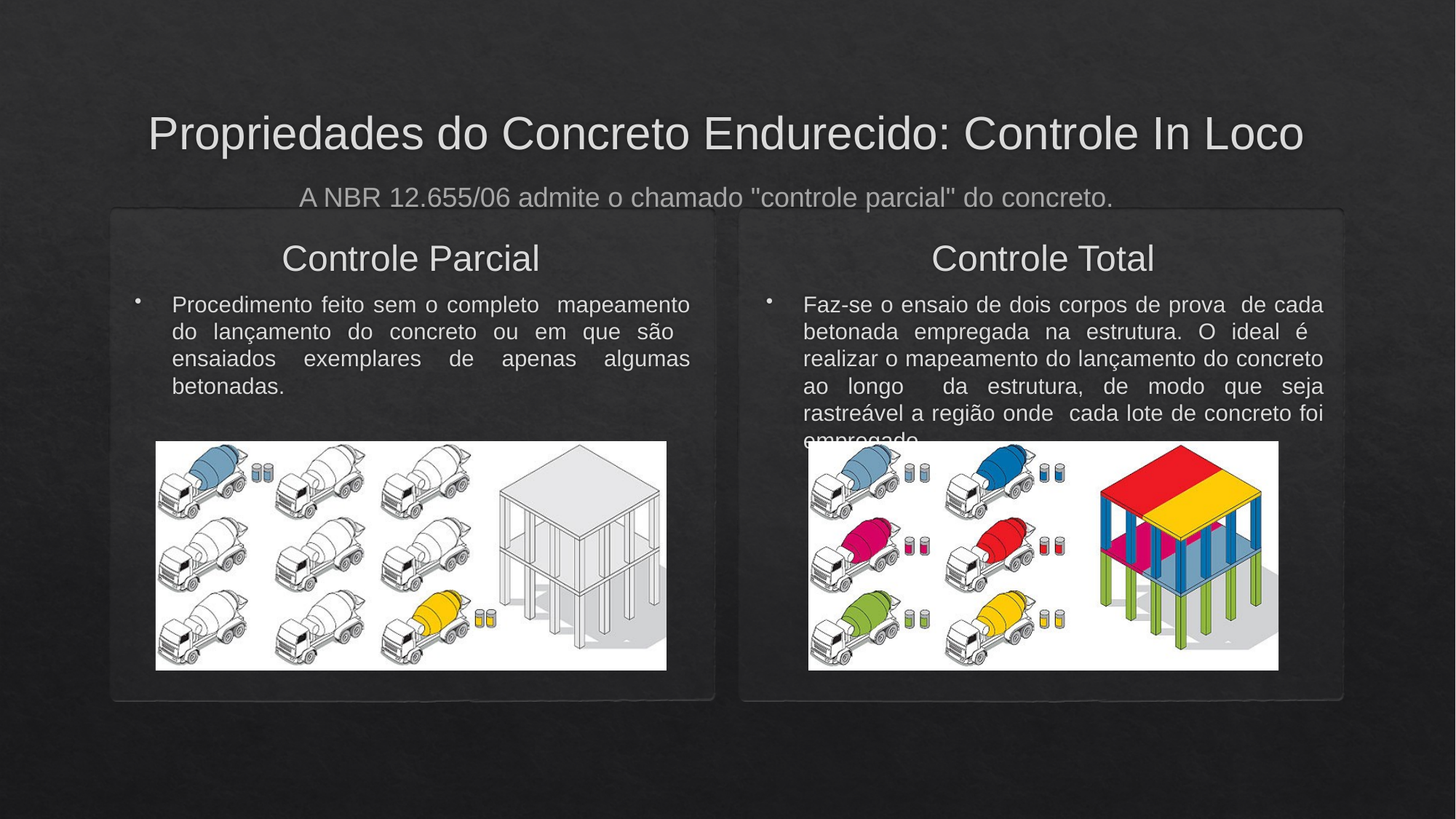

# Propriedades do Concreto Endurecido: Controle In Loco
A NBR 12.655/06 admite o chamado "controle parcial" do concreto.
Controle Parcial
Controle Total
Procedimento feito sem o completo  mapeamento do lançamento do concreto ou em que são  ensaiados exemplares de apenas algumas betonadas.
Faz-se o ensaio de dois corpos de prova  de cada betonada empregada na estrutura. O ideal é  realizar o mapeamento do lançamento do concreto ao longo  da estrutura, de modo que seja rastreável a região onde  cada lote de concreto foi empregado